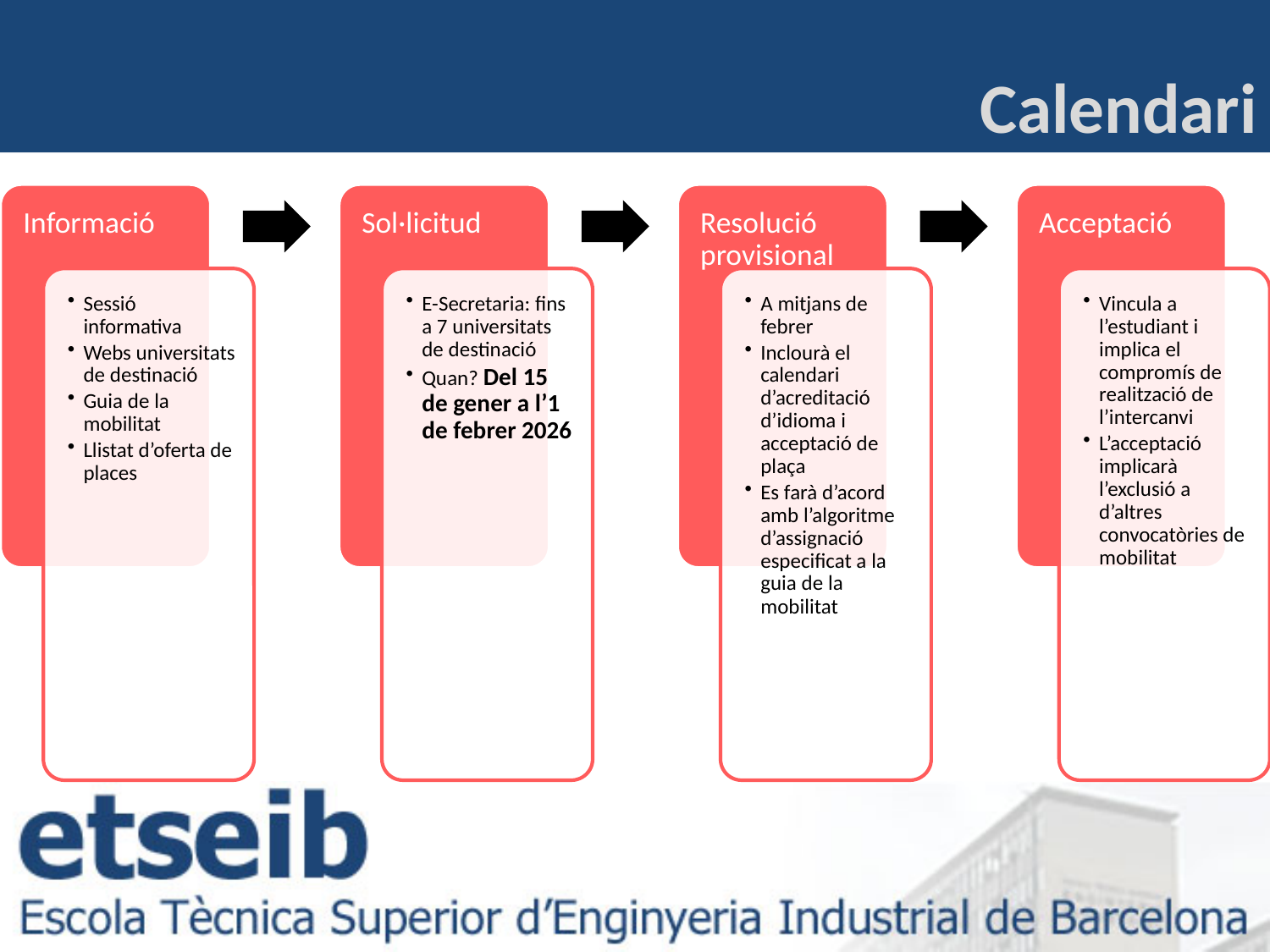

Calendari
Informació
Sessió informativa
Webs universitats de destinació
Guia de la mobilitat
Llistat d’oferta de places

Sol·licitud
E-Secretaria: fins a 7 universitats de destinació
Quan? Del 15 de gener a l’1 de febrer 2026

Resolució provisional
A mitjans de febrer
Inclourà el calendari d’acreditació d’idioma i acceptació de plaça
Es farà d’acord amb l’algoritme d’assignació especificat a la guia de la mobilitat

Acceptació
Vincula a l’estudiant i implica el compromís de realització de l’intercanvi
L’acceptació implicarà l’exclusió a d’altres convocatòries de mobilitat